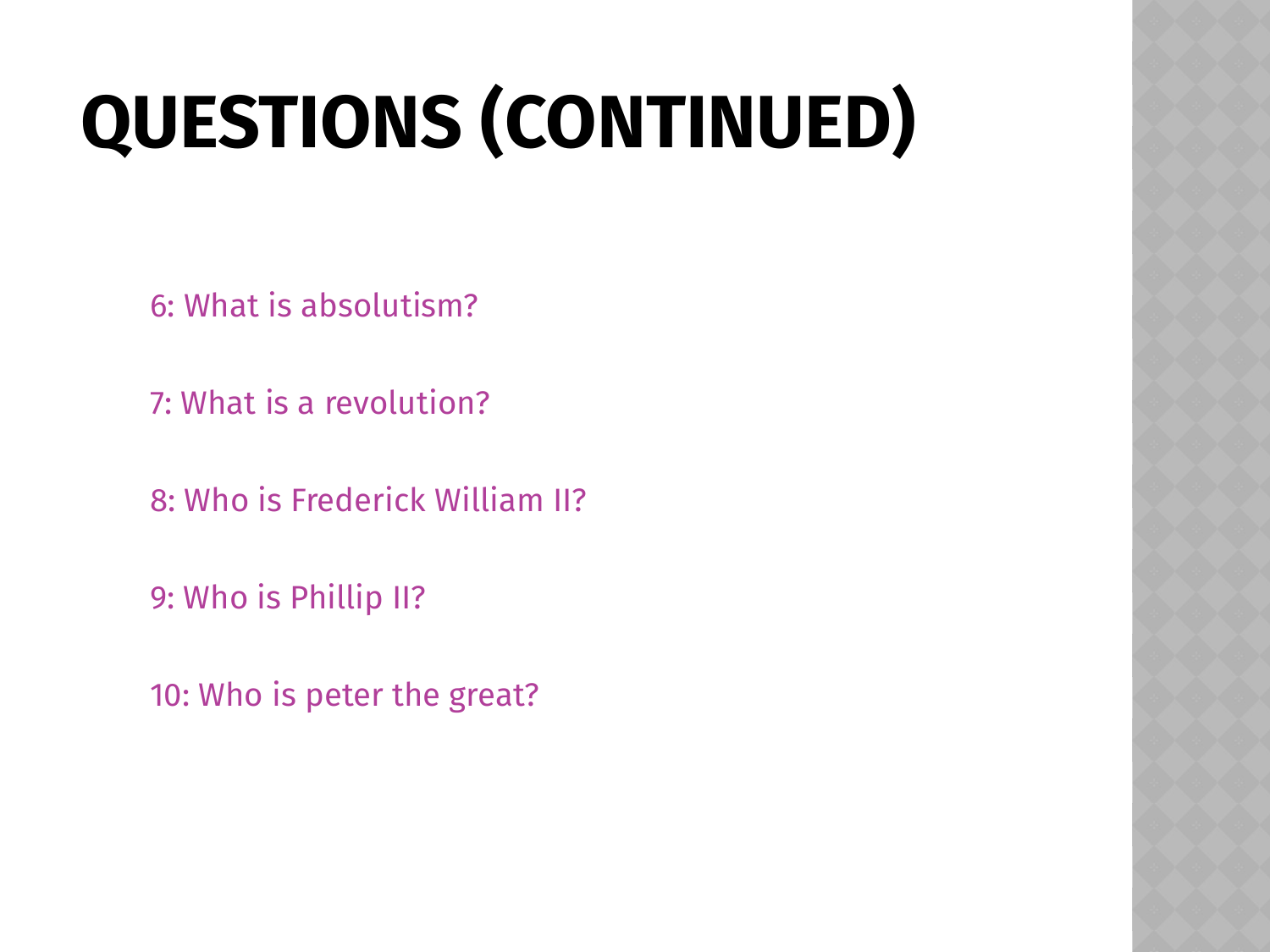

# Questions (continued)
6: What is absolutism?

7: What is a revolution?

8: Who is Frederick William II?

9: Who is Phillip II?

10: Who is peter the great?